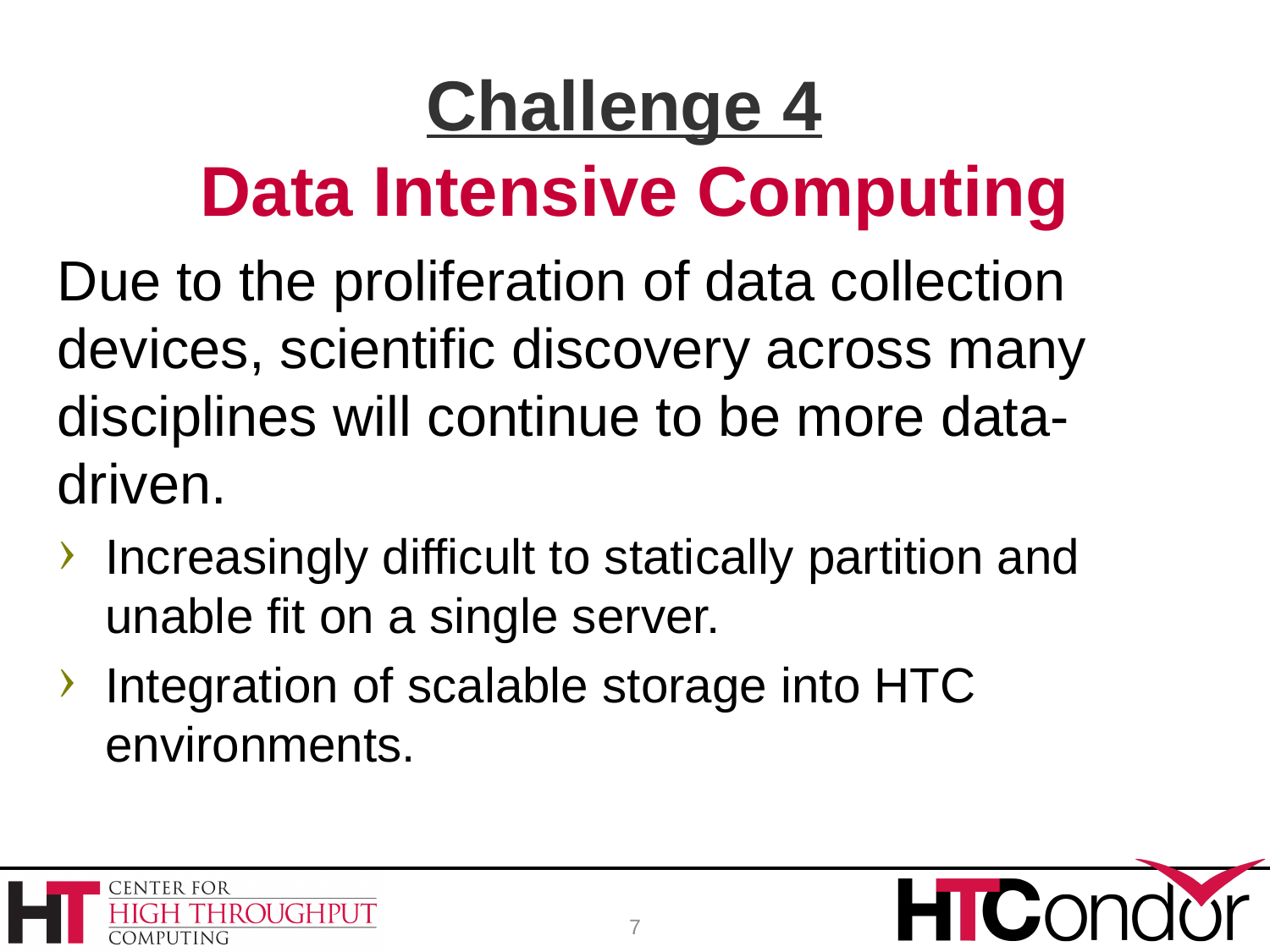

# Challenge 4 Data Intensive Computing
Due to the proliferation of data collection devices, scientific discovery across many disciplines will continue to be more data-driven.
Increasingly difficult to statically partition and unable fit on a single server.
Integration of scalable storage into HTC environments.
7